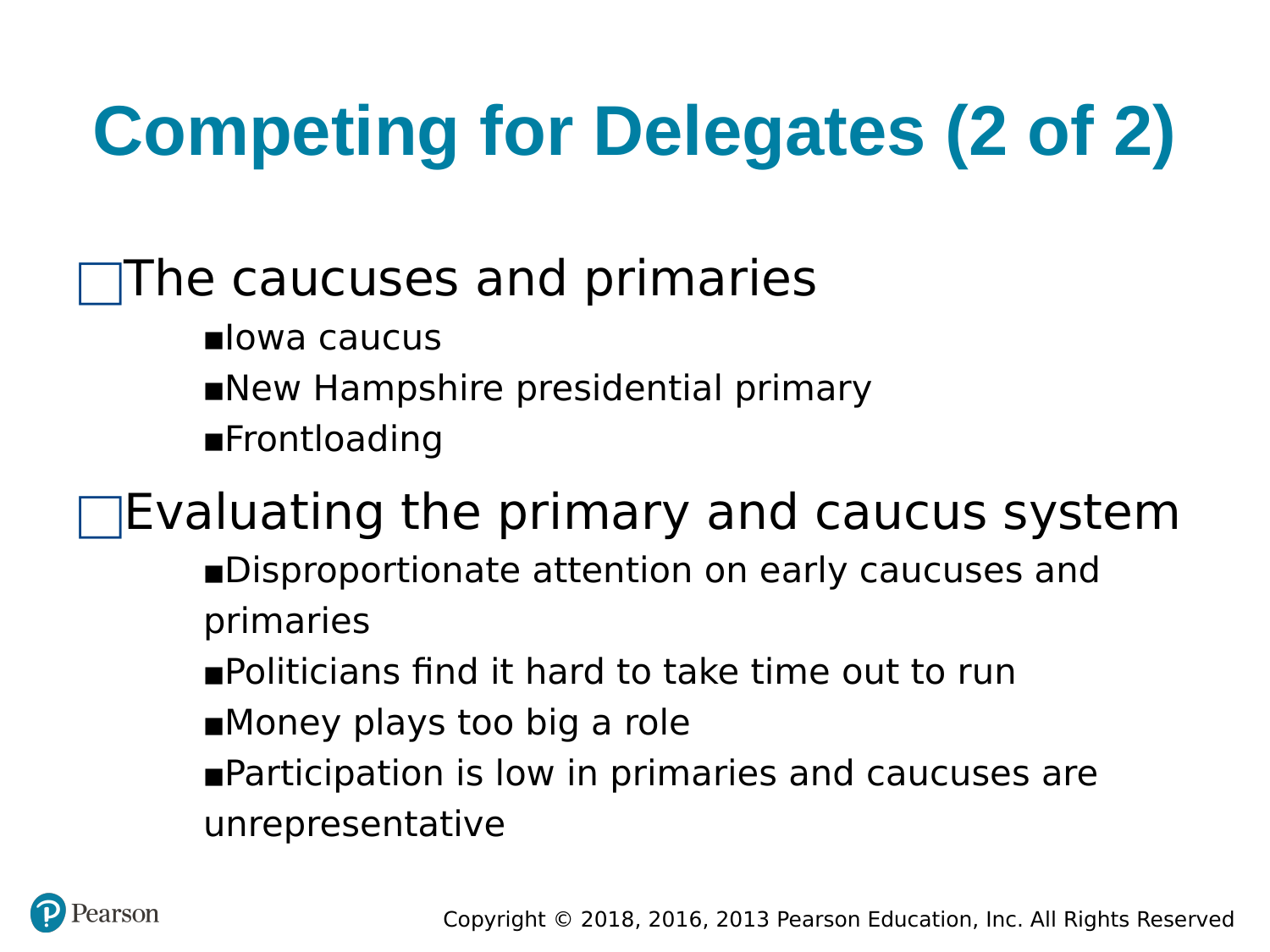

# Competing for Delegates (2 of 2)
The caucuses and primaries
Iowa caucus
New Hampshire presidential primary
Frontloading
Evaluating the primary and caucus system
Disproportionate attention on early caucuses and primaries
Politicians find it hard to take time out to run
Money plays too big a role
Participation is low in primaries and caucuses are unrepresentative